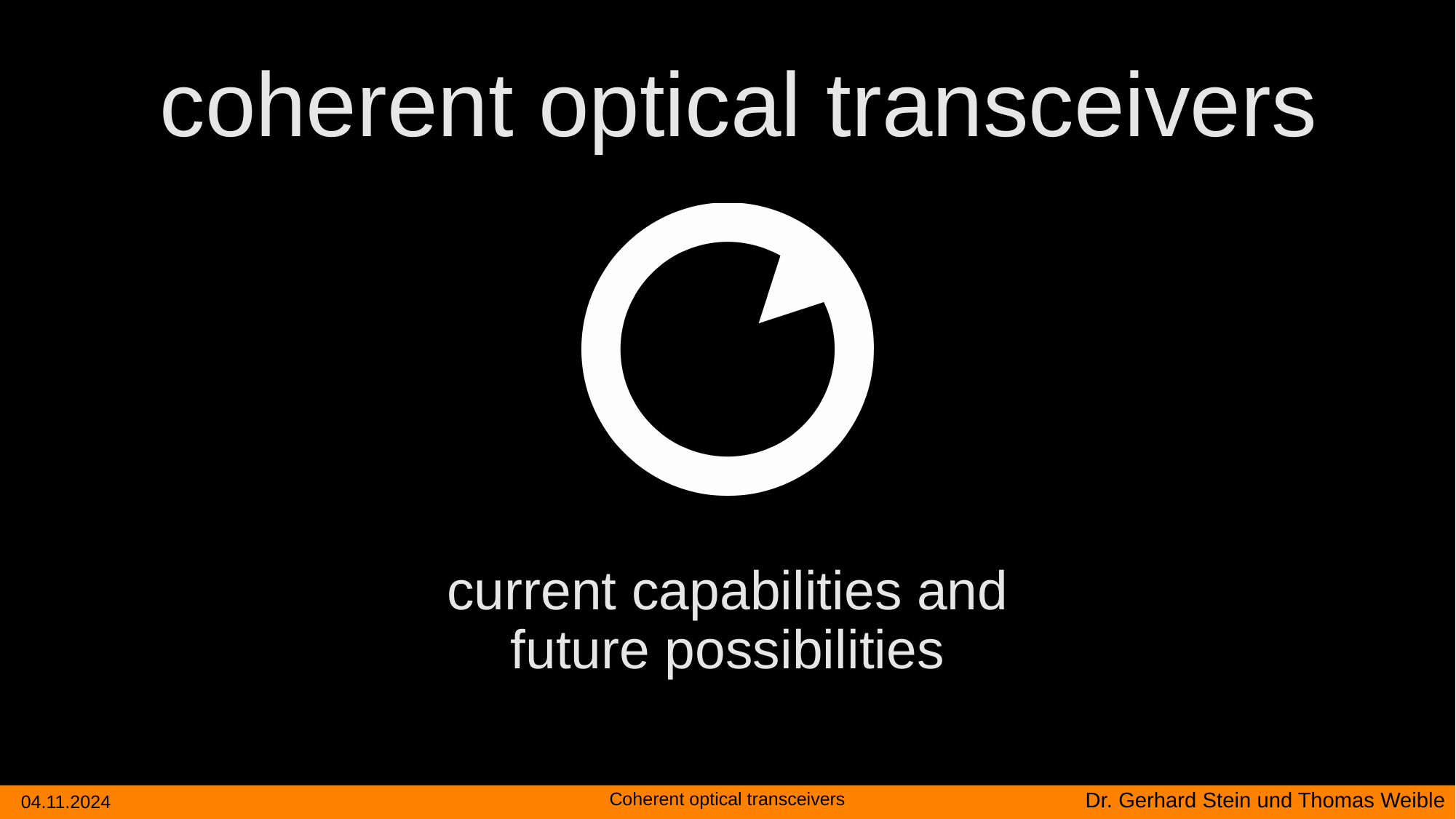

coherent optical transceivers
# current capabilities and future possibilities
Dr. Gerhard Stein und Thomas Weible
Coherent optical transceivers
04.11.2024